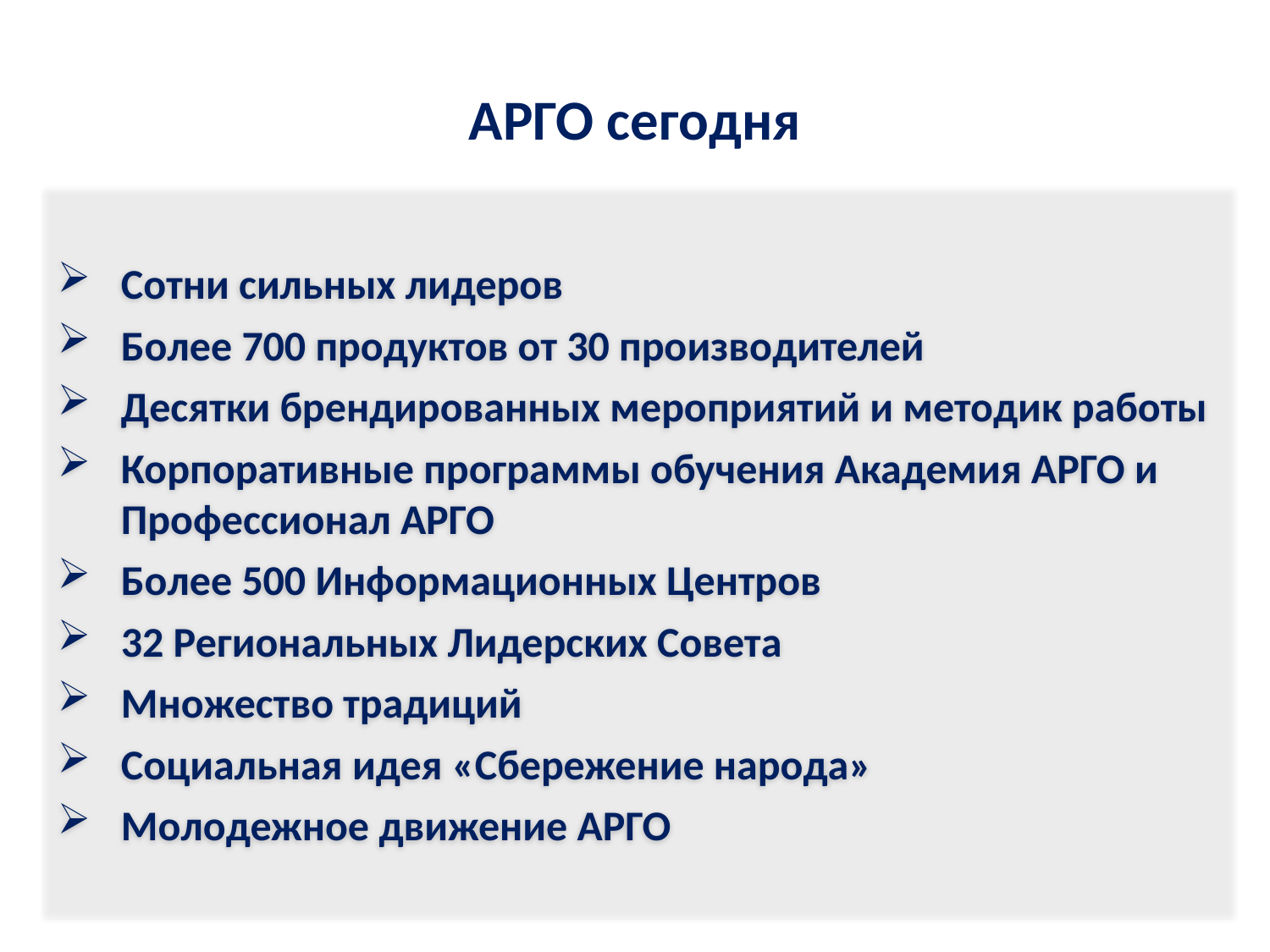

# АРГО сегодня
Сотни сильных лидеров
Более 700 продуктов от 30 производителей
Десятки брендированных мероприятий и методик работы
Корпоративные программы обучения Академия АРГО и Профессионал АРГО
Более 500 Информационных Центров
32 Региональных Лидерских Совета
Множество традиций
Социальная идея «Сбережение народа»
Молодежное движение АРГО